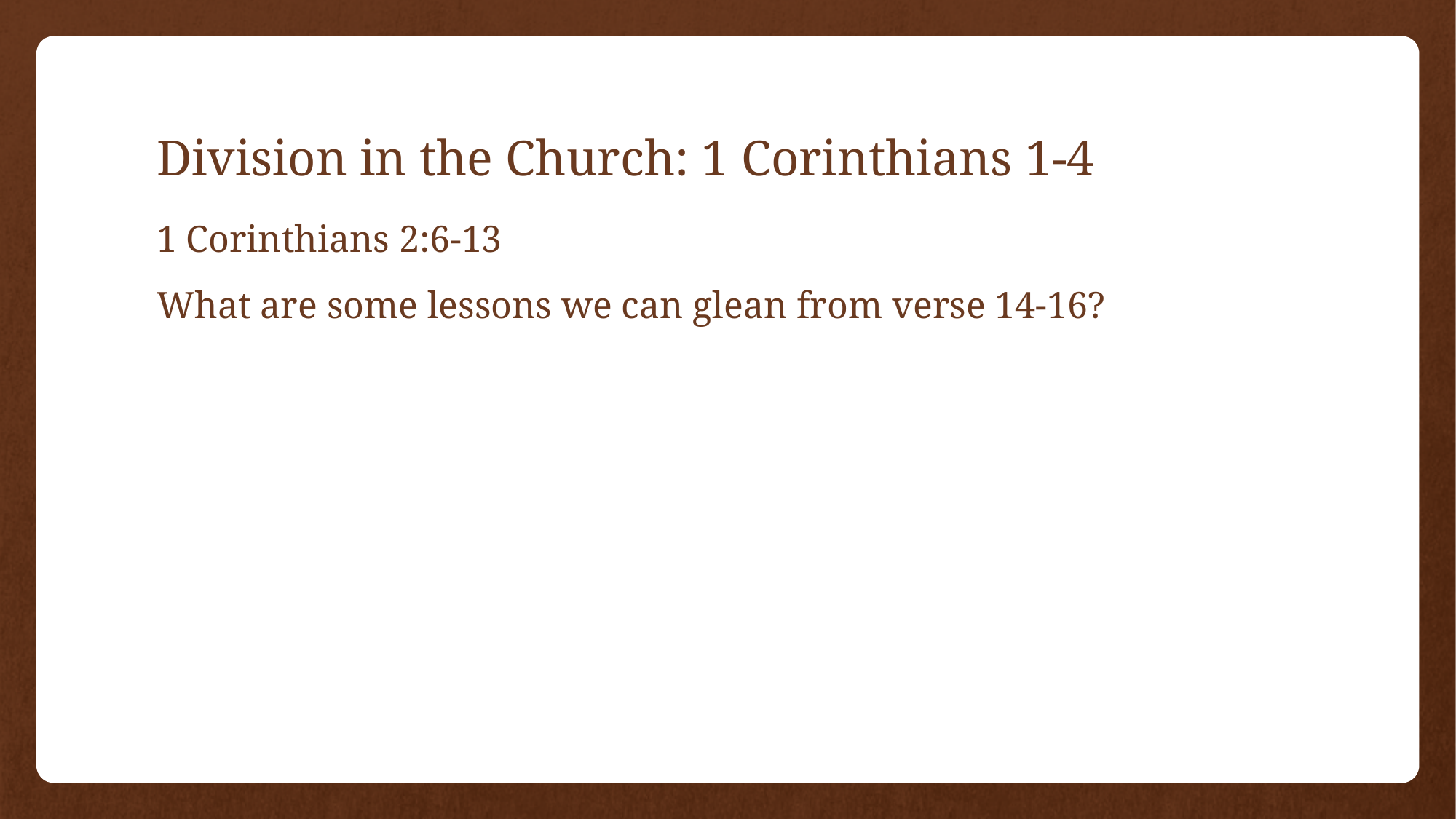

# Division in the Church: 1 Corinthians 1-4
1 Corinthians 2:6-13
What are some lessons we can glean from verse 14-16?